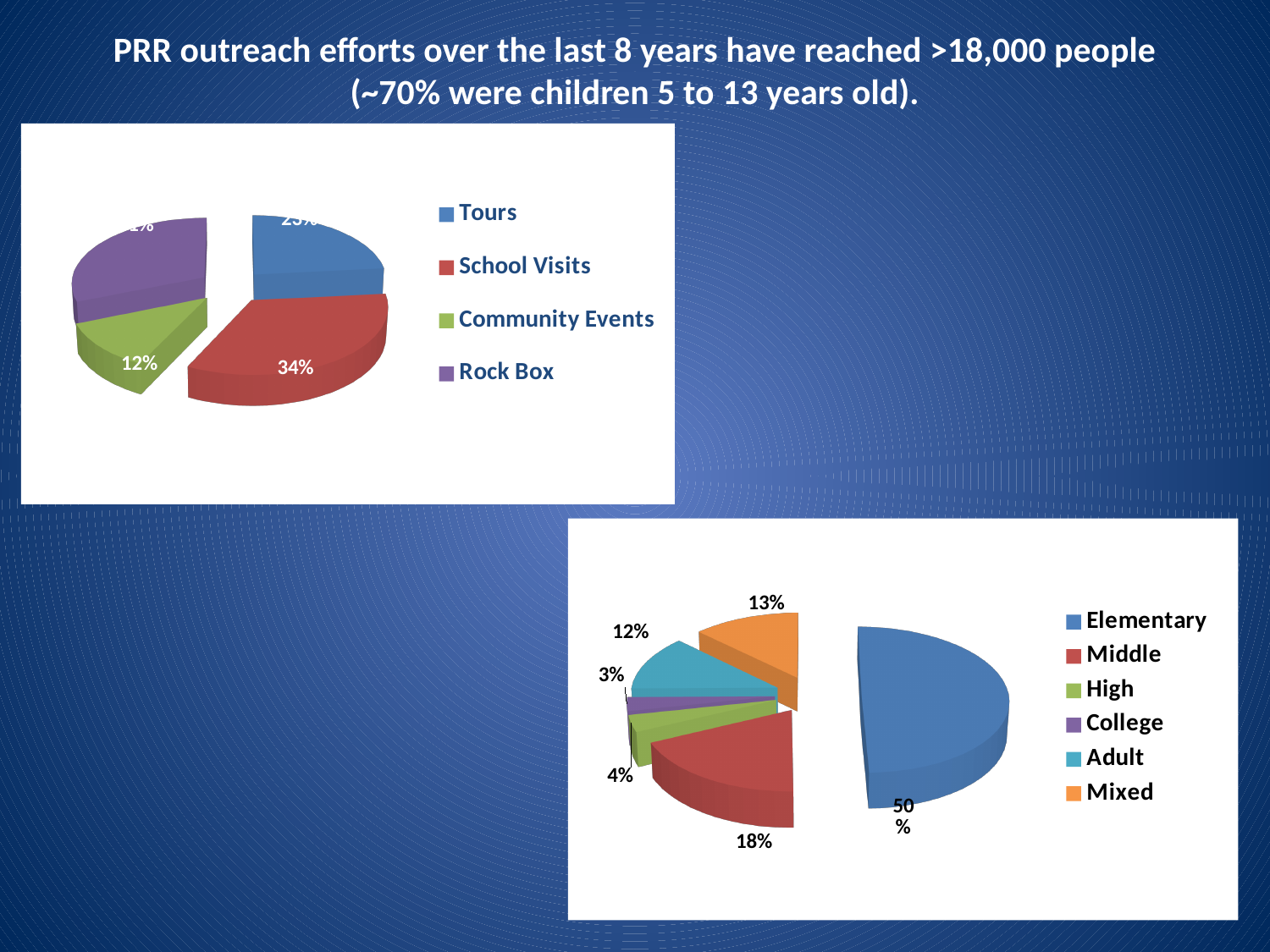

PRR outreach efforts over the last 8 years have reached >18,000 people (~70% were children 5 to 13 years old).

[unsupported chart]

[unsupported chart]